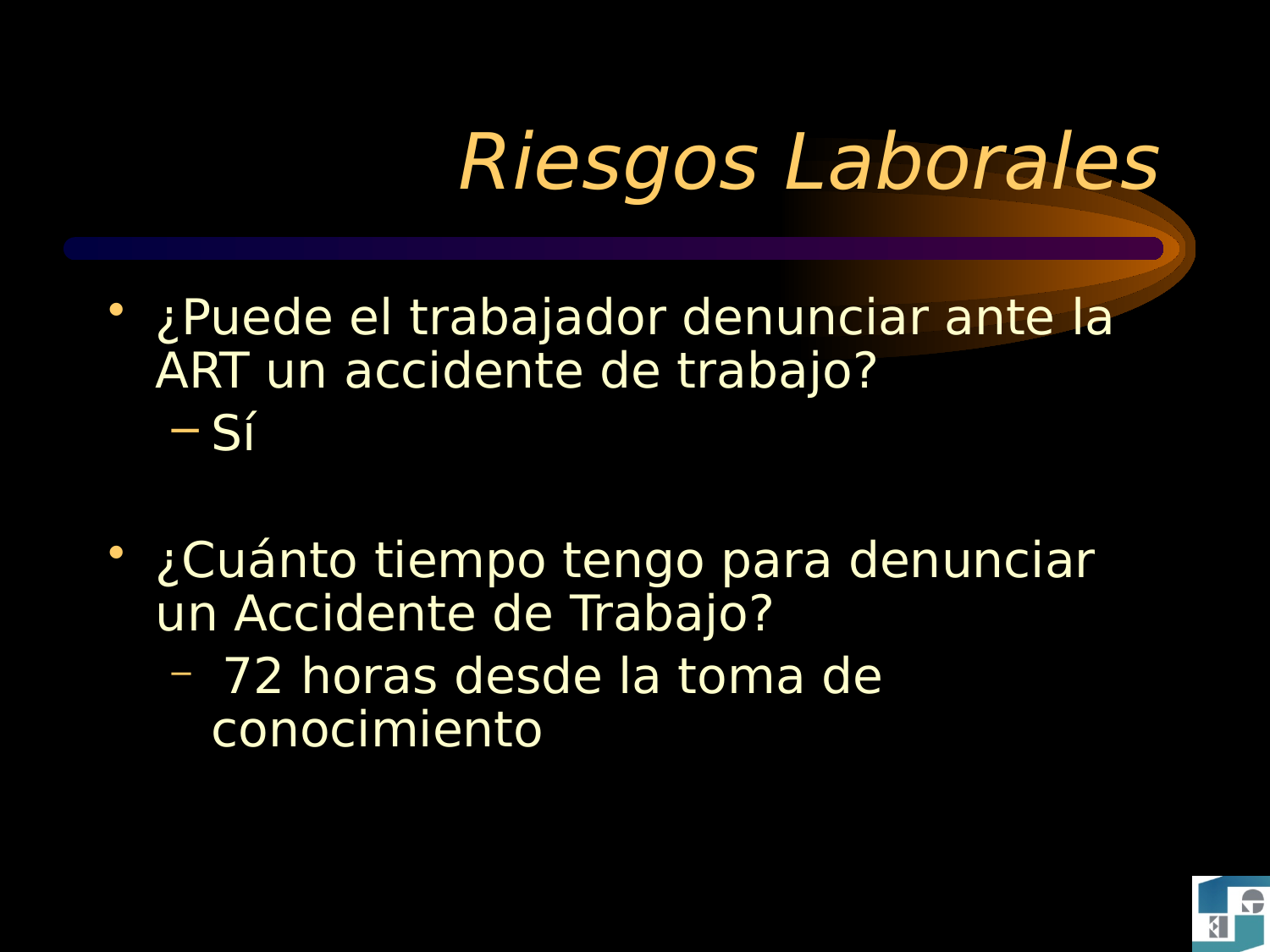

# Riesgos Laborales
¿Puede el trabajador denunciar ante la ART un accidente de trabajo?
Sí

¿Cuánto tiempo tengo para denunciar un Accidente de Trabajo?
 72 horas desde la toma de conocimiento